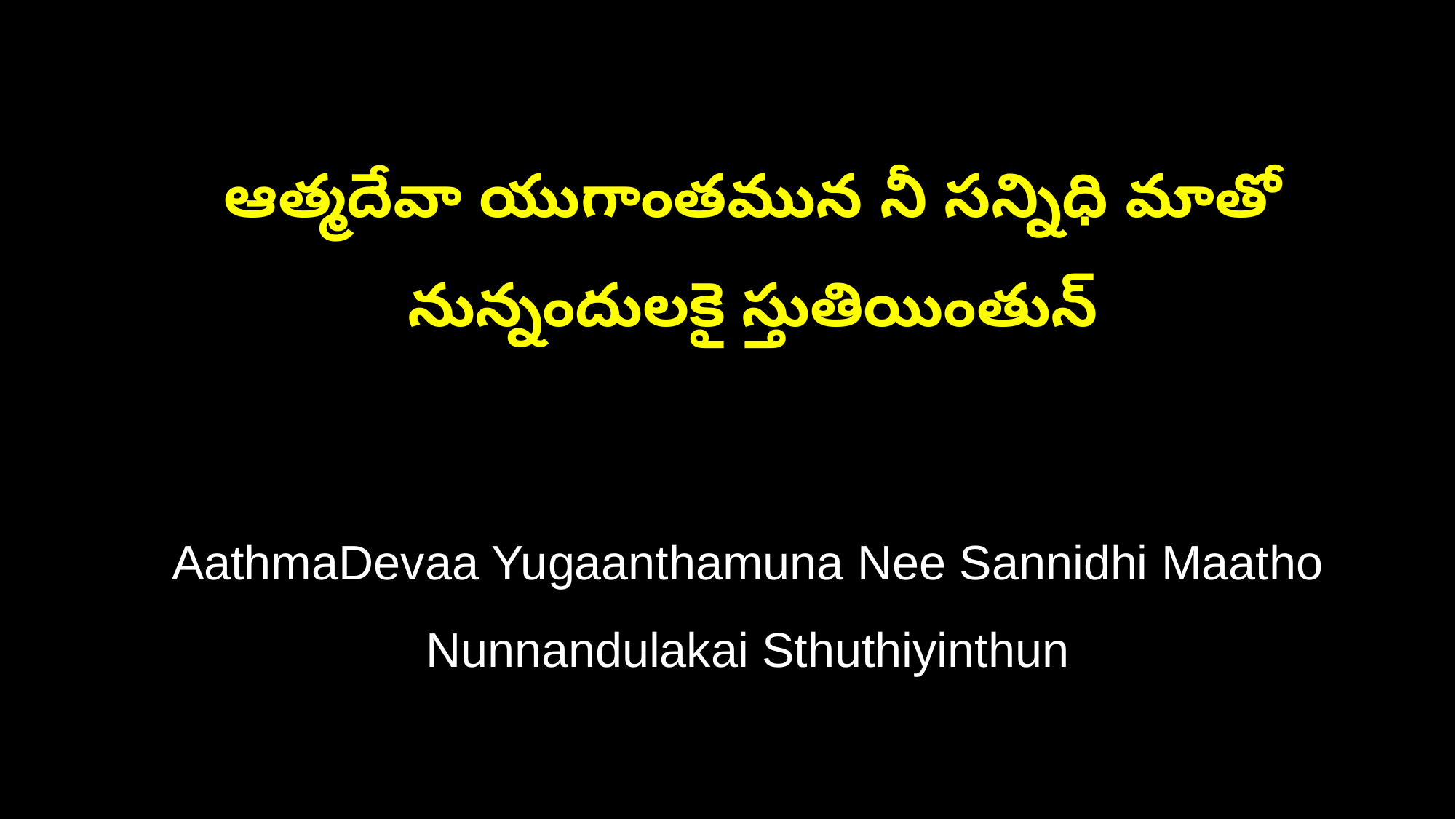

ఆత్మదేవా యుగాంతమున నీ సన్నిధి మాతో
   నున్నందులకై స్తుతియింతున్
   AathmaDevaa Yugaanthamuna Nee Sannidhi Maatho
   Nunnandulakai Sthuthiyinthun